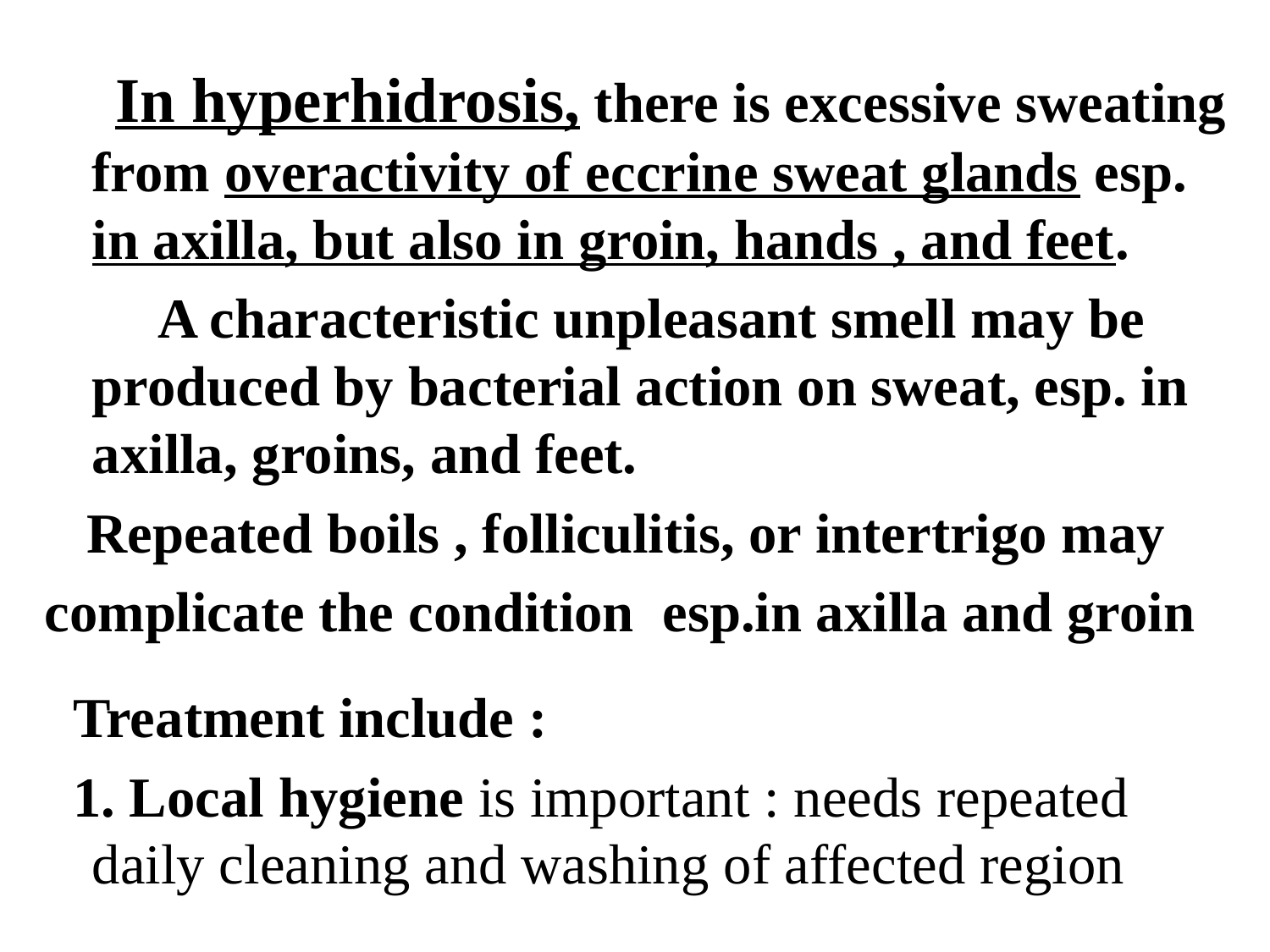

In hyperhidrosis, there is excessive sweating from overactivity of eccrine sweat glands esp. in axilla, but also in groin, hands , and feet.
        A characteristic unpleasant smell may be produced by bacterial action on sweat, esp. in axilla, groins, and feet.
   Repeated boils , folliculitis, or intertrigo may
complicate the condition  esp.in axilla and groin

  Treatment include :
  1. Local hygiene is important : needs repeated daily cleaning and washing of affected region